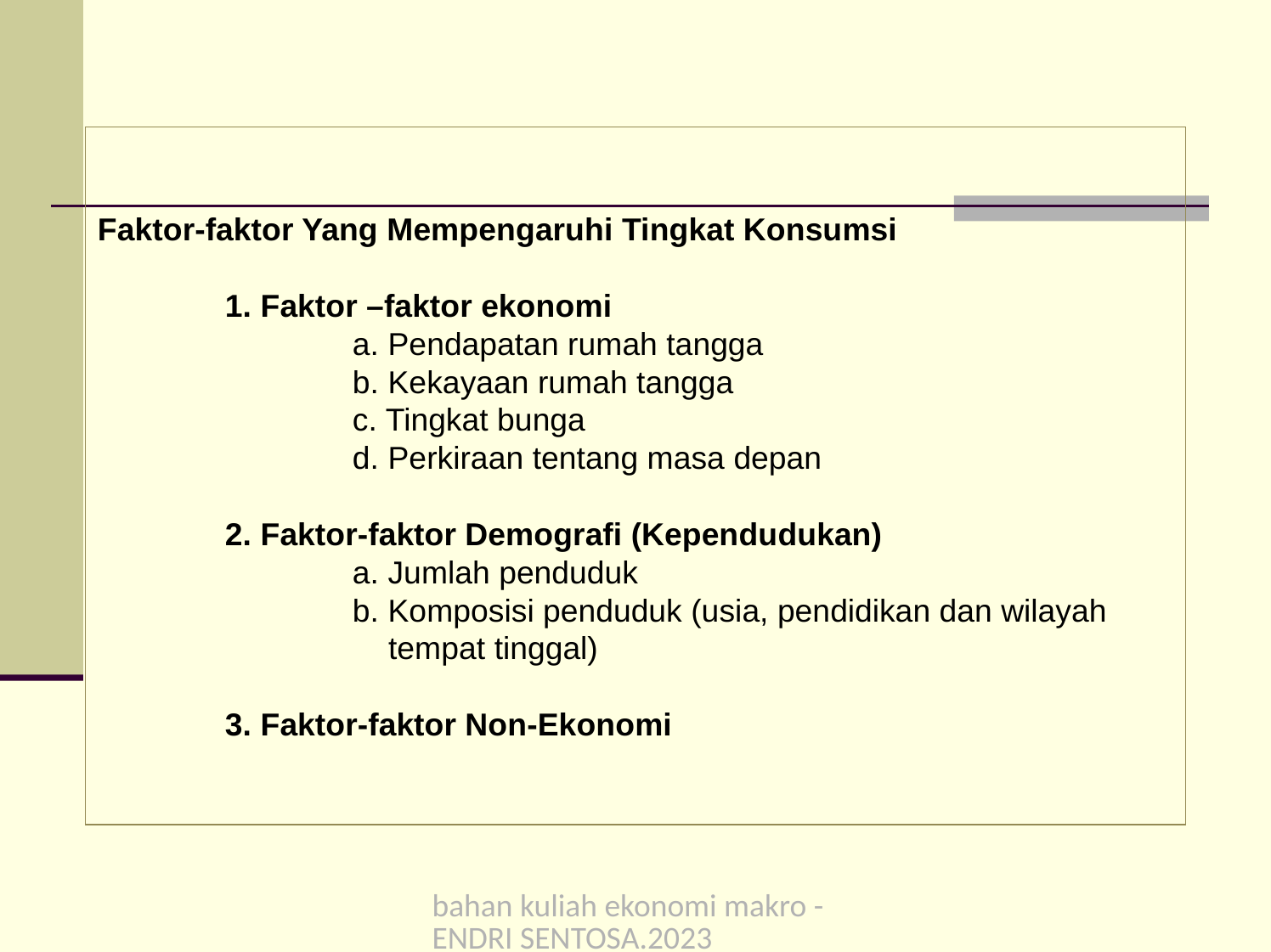

Faktor-faktor Yang Mempengaruhi Tingkat Konsumsi

	1. Faktor –faktor ekonomi
		a. Pendapatan rumah tangga
		b. Kekayaan rumah tangga
		c. Tingkat bunga
		d. Perkiraan tentang masa depan

	2. Faktor-faktor Demografi (Kependudukan)
		a. Jumlah penduduk
		b. Komposisi penduduk (usia, pendidikan dan wilayah
		    tempat tinggal)

	3. Faktor-faktor Non-Ekonomi

bahan kuliah ekonomi makro -ENDRI SENTOSA.2023